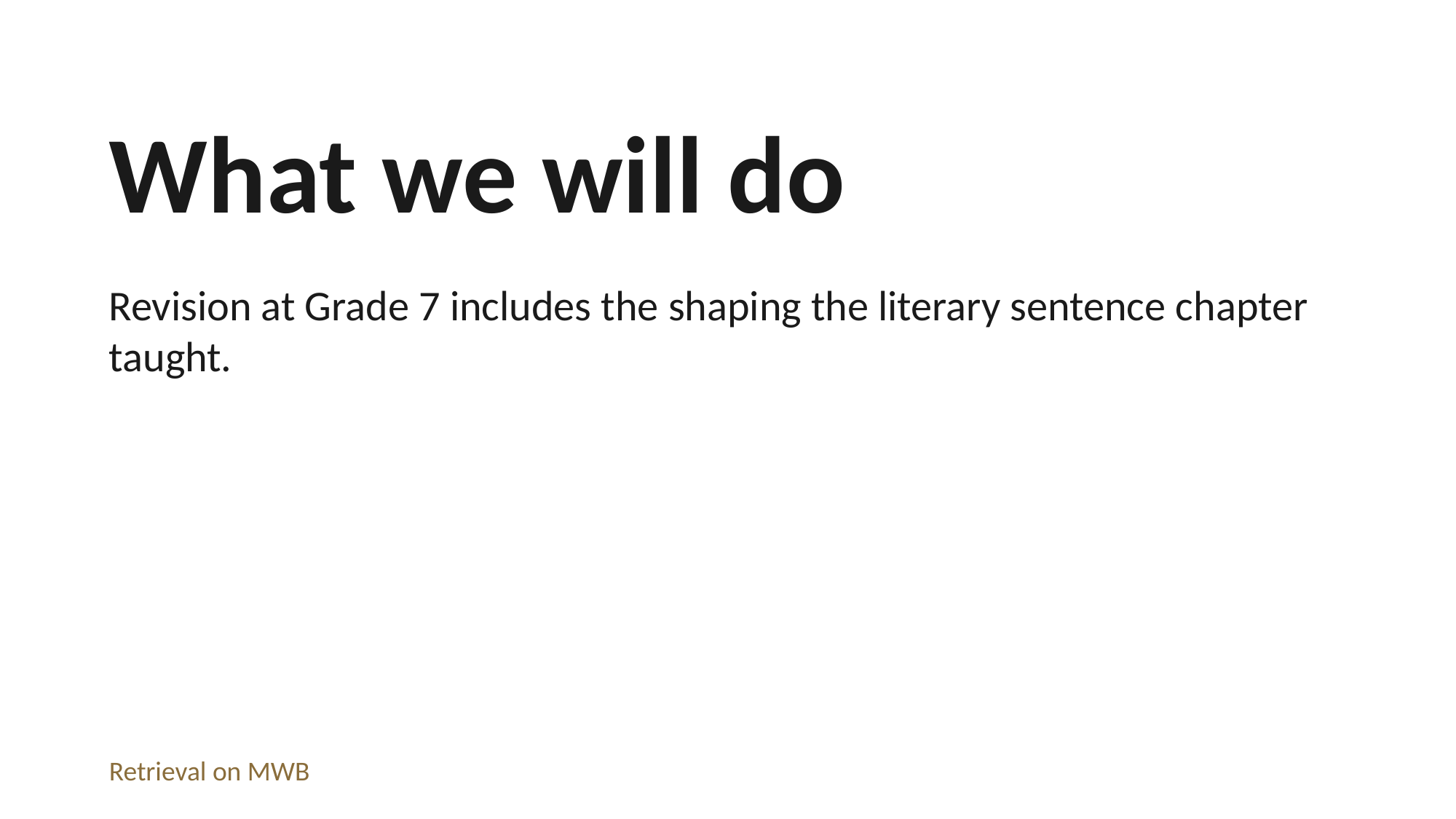

What we will do
Revision at Grade 7 includes the shaping the literary sentence chapter taught.
Retrieval on MWB